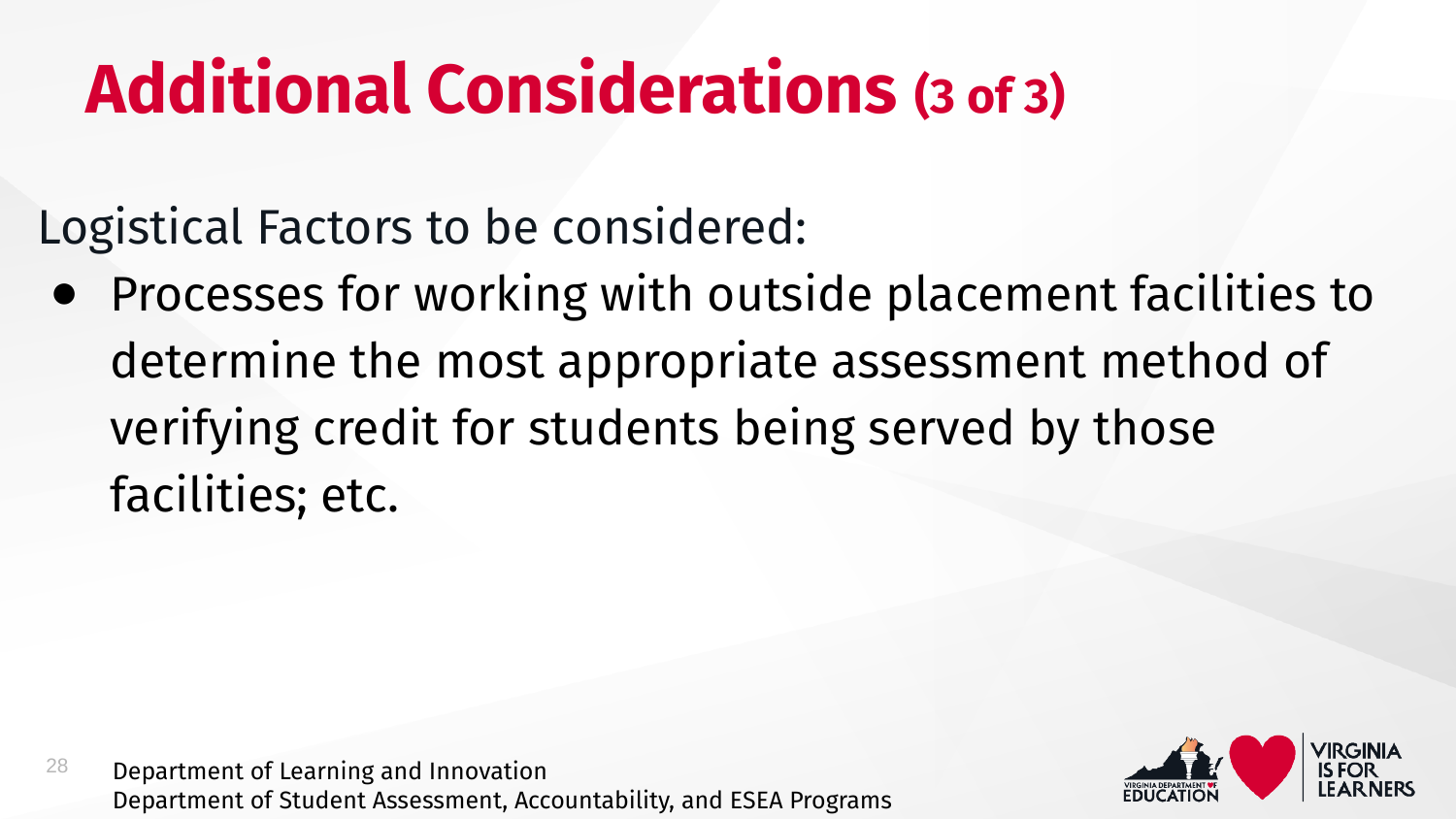

# Additional Considerations (3 of 3)
Logistical Factors to be considered:
Processes for working with outside placement facilities to determine the most appropriate assessment method of verifying credit for students being served by those facilities; etc.

28